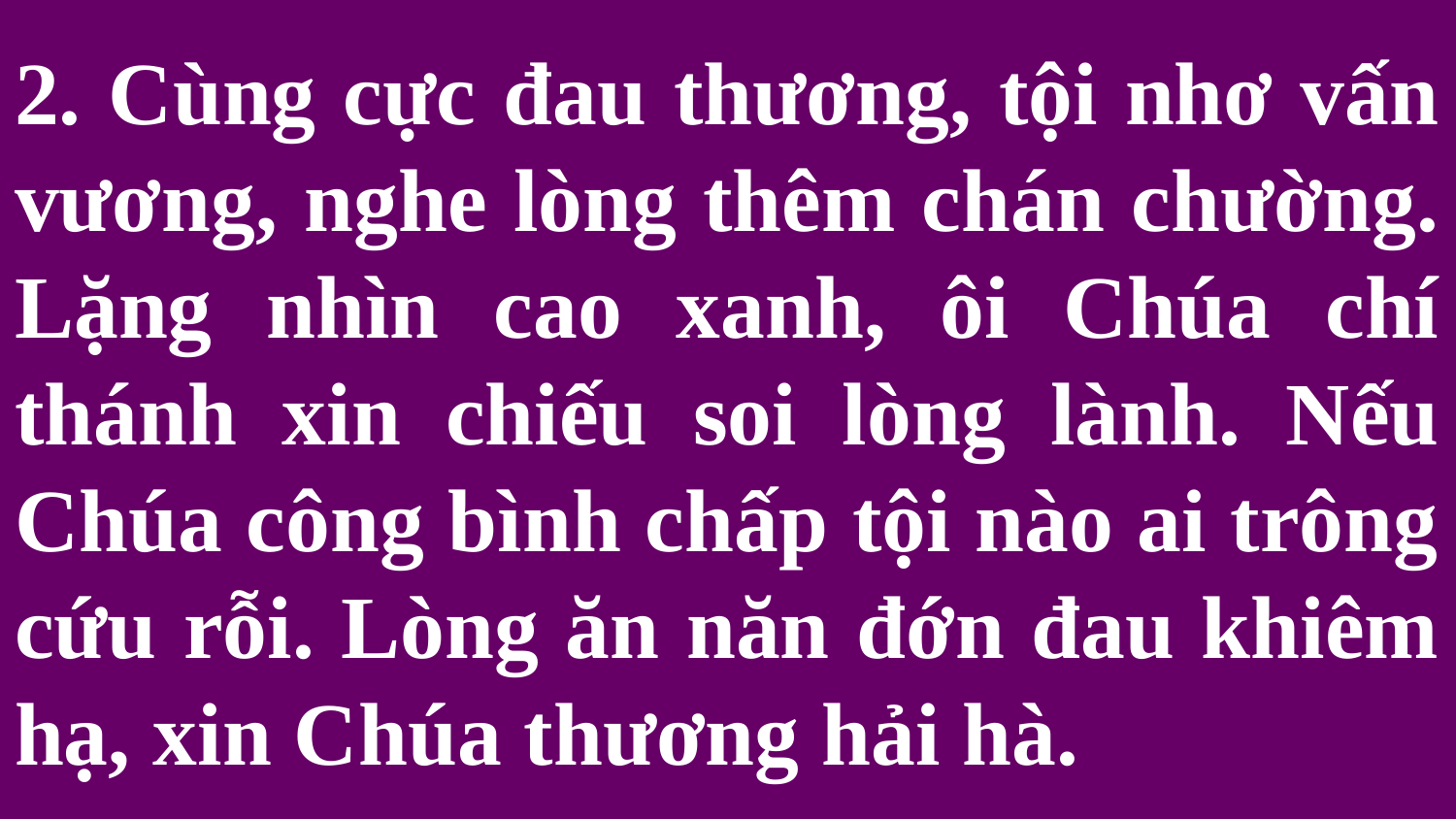

# 2. Cùng cực đau thương, tội nhơ vấn vương, nghe lòng thêm chán chường. Lặng nhìn cao xanh, ôi Chúa chí thánh xin chiếu soi lòng lành. Nếu Chúa công bình chấp tội nào ai trông cứu rỗi. Lòng ăn năn đớn đau khiêm hạ, xin Chúa thương hải hà.